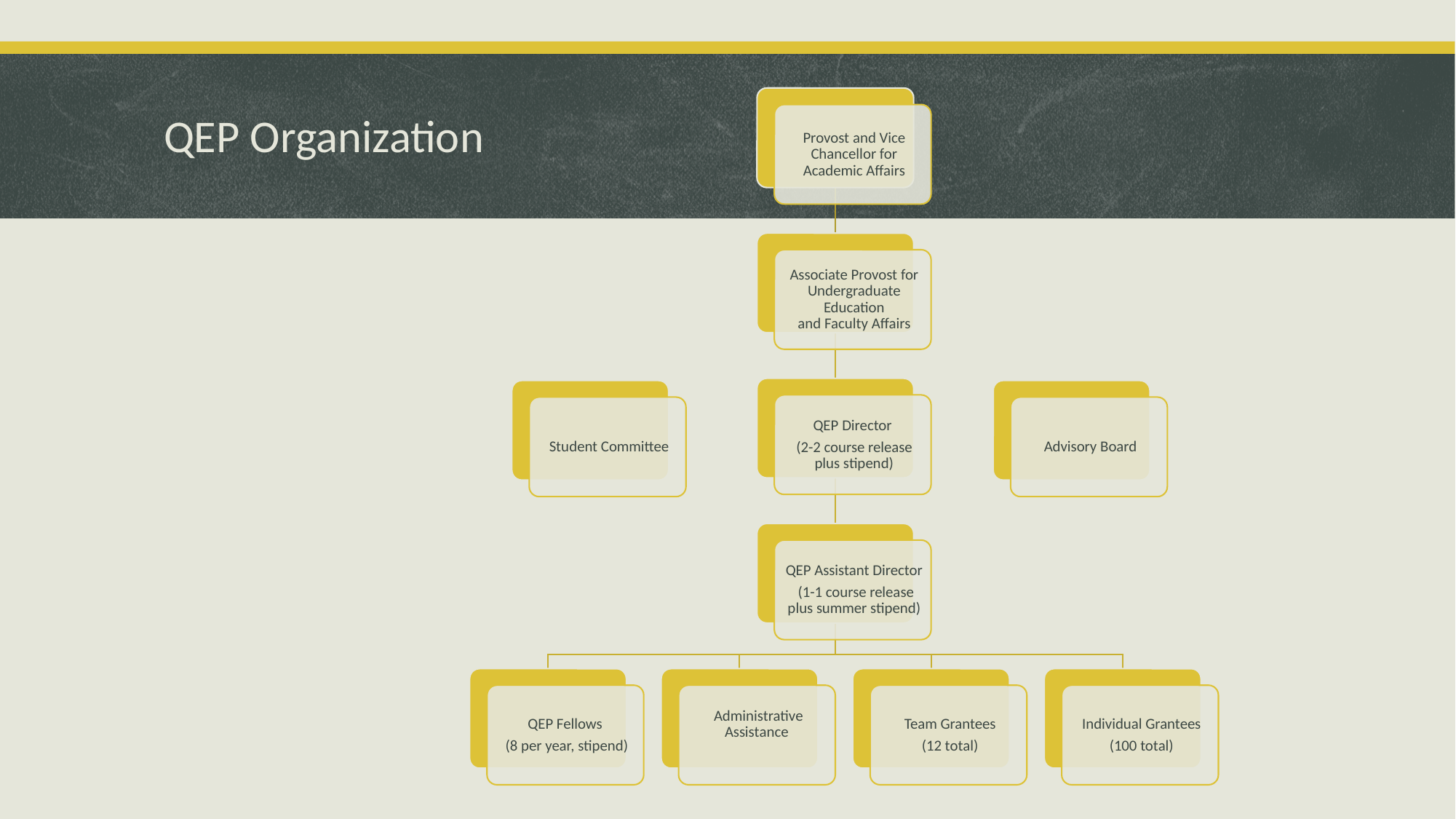

# QEP Organization
Provost and Vice Chancellor for Academic Affairs
Associate Provost for Undergraduate Education and Faculty Affairs
QEP Director
(2-2 course release plus stipend)
QEP Assistant Director
 (1-1 course release plus summer stipend)
QEP Fellows
(8 per year, stipend)
Administrative Assistance

Team Grantees
(12 total)
 Individual Grantees
(100 total)
Student Committee
Advisory Board